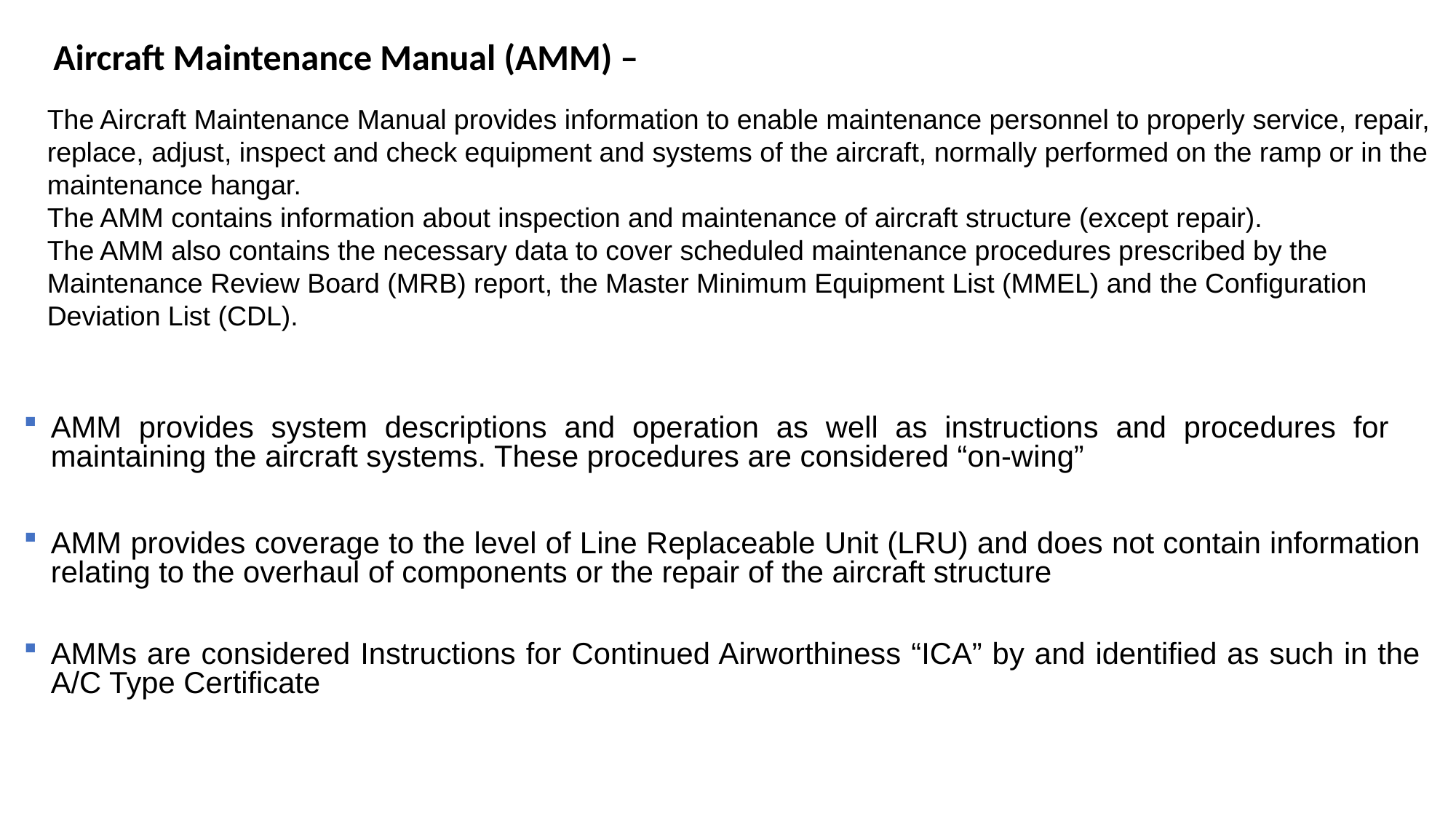

Aircraft Maintenance Manual (AMM) –
The Aircraft Maintenance Manual provides information to enable maintenance personnel to properly service, repair, replace, adjust, inspect and check equipment and systems of the aircraft, normally performed on the ramp or in the
maintenance hangar.
The AMM contains information about inspection and maintenance of aircraft structure (except repair).
The AMM also contains the necessary data to cover scheduled maintenance procedures prescribed by the Maintenance Review Board (MRB) report, the Master Minimum Equipment List (MMEL) and the Configuration Deviation List (CDL).
AMM provides system descriptions and operation as well as instructions and procedures for maintaining the aircraft systems. These procedures are considered “on-wing”

AMM provides coverage to the level of Line Replaceable Unit (LRU) and does not contain information relating to the overhaul of components or the repair of the aircraft structure

AMMs are considered Instructions for Continued Airworthiness “ICA” by and identified as such in the A/C Type Certificate